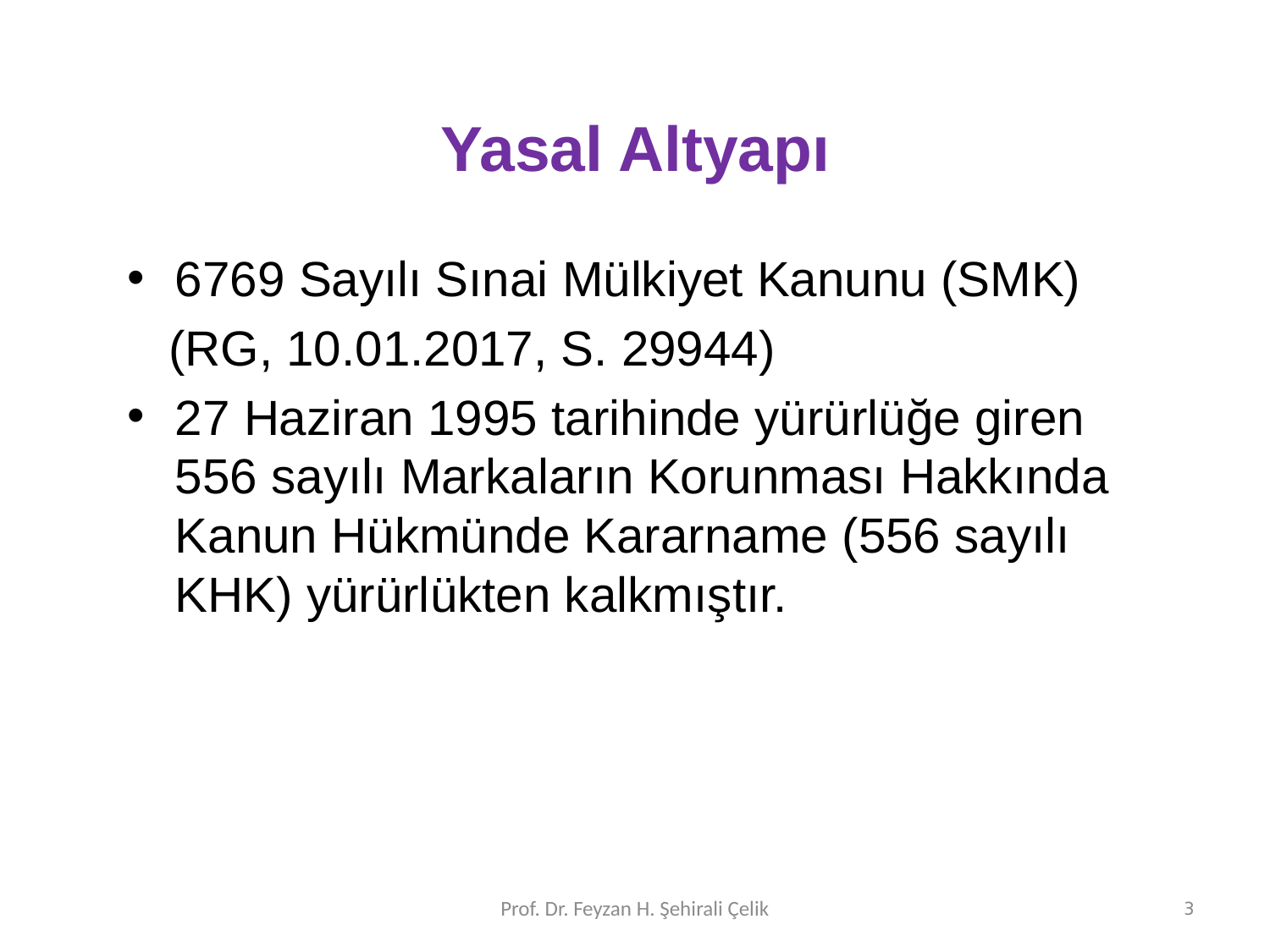

# Yasal Altyapı
6769 Sayılı Sınai Mülkiyet Kanunu (SMK)
   (RG, 10.01.2017, S. 29944)
27 Haziran 1995 tarihinde yürürlüğe giren 556 sayılı Markaların Korunması Hakkında Kanun Hükmünde Kararname (556 sayılı KHK) yürürlükten kalkmıştır.
Prof. Dr. Feyzan H. Şehirali Çelik
3